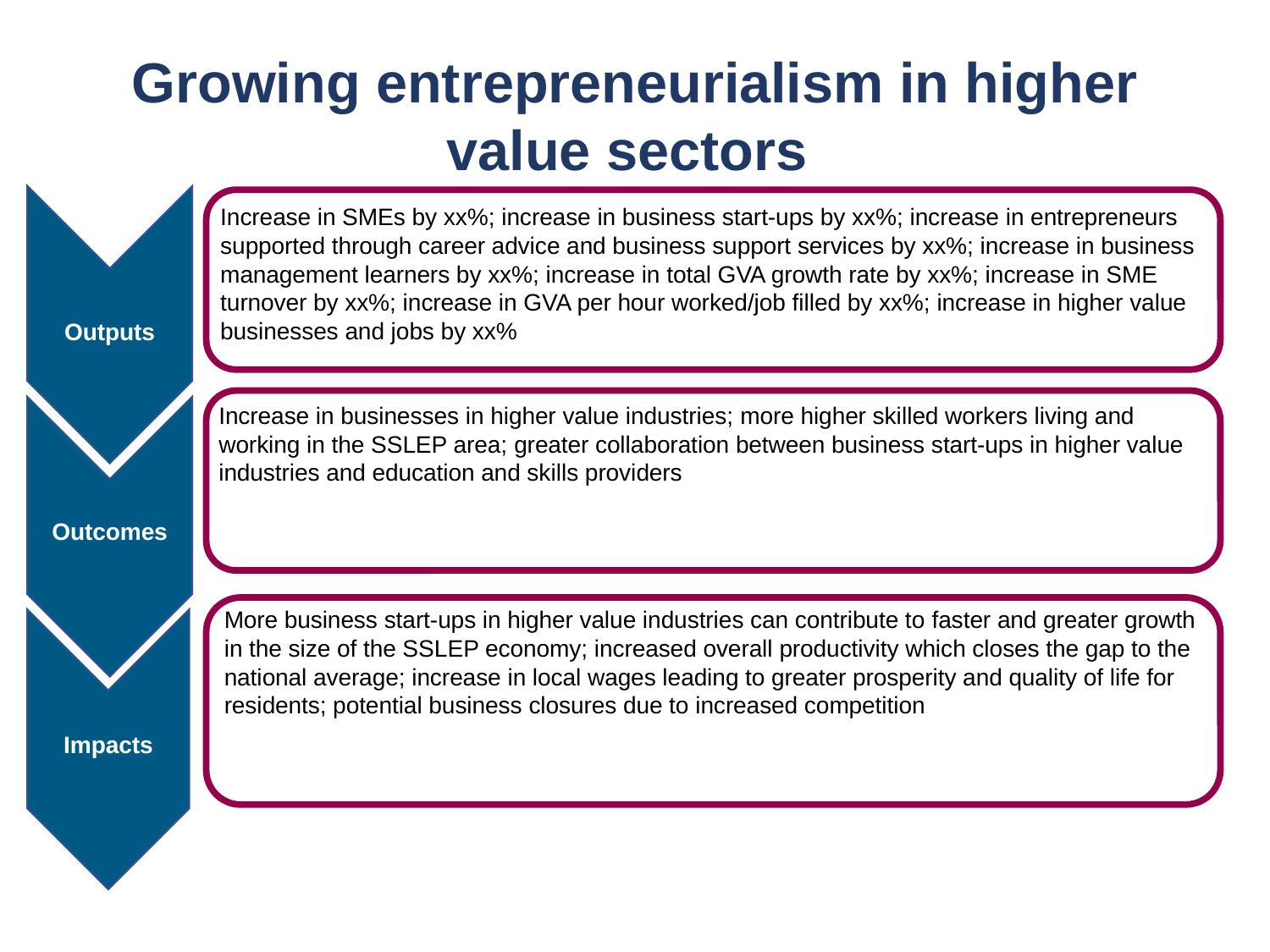

Growing entrepreneurialism in higher value sectors

Outputs
Outcomes
Impacts

Increase in SMEs by xx%; increase in business start-ups by xx%; increase in entrepreneurs supported through career advice and business support services by xx%; increase in business management learners by xx%; increase in total GVA growth rate by xx%; increase in SME turnover by xx%; increase in GVA per hour worked/job filled by xx%; increase in higher value businesses and jobs by xx%

Increase in businesses in higher value industries; more higher skilled workers living and working in the SSLEP area; greater collaboration between business start-ups in higher value industries and education and skills providers

More business start-ups in higher value industries can contribute to faster and greater growth in the size of the SSLEP economy; increased overall productivity which closes the gap to the national average; increase in local wages leading to greater prosperity and quality of life for residents; potential business closures due to increased competition